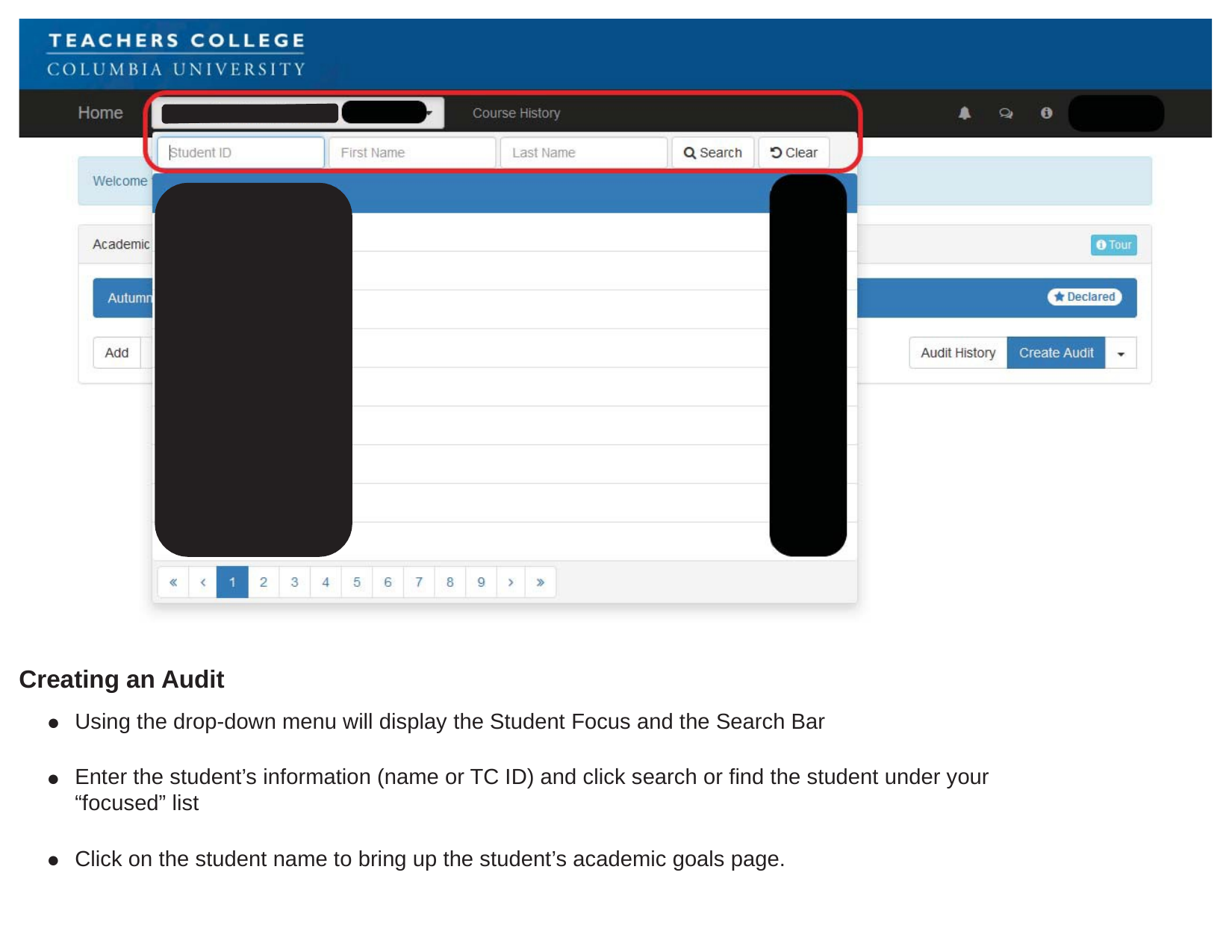

Creating an Audit
Using the drop-down menu will display the Student Focus and the Search Bar

Enter the student’s information (name or TC ID) and click search or find the student under your “focused” list

Click on the student name to bring up the student’s academic goals page.